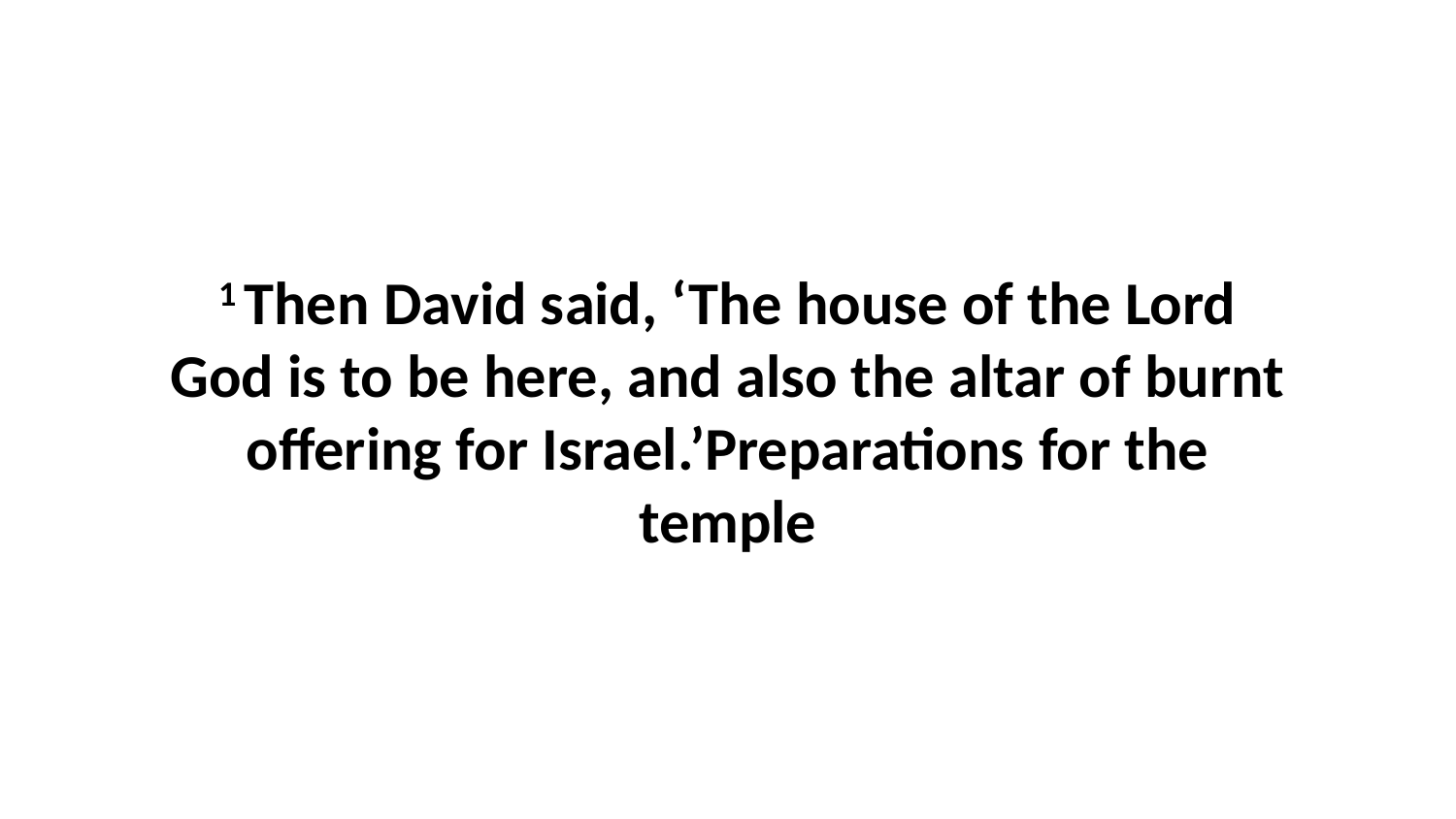

1 Then David said, ‘The house of the Lord God is to be here, and also the altar of burnt offering for Israel.’Preparations for the temple